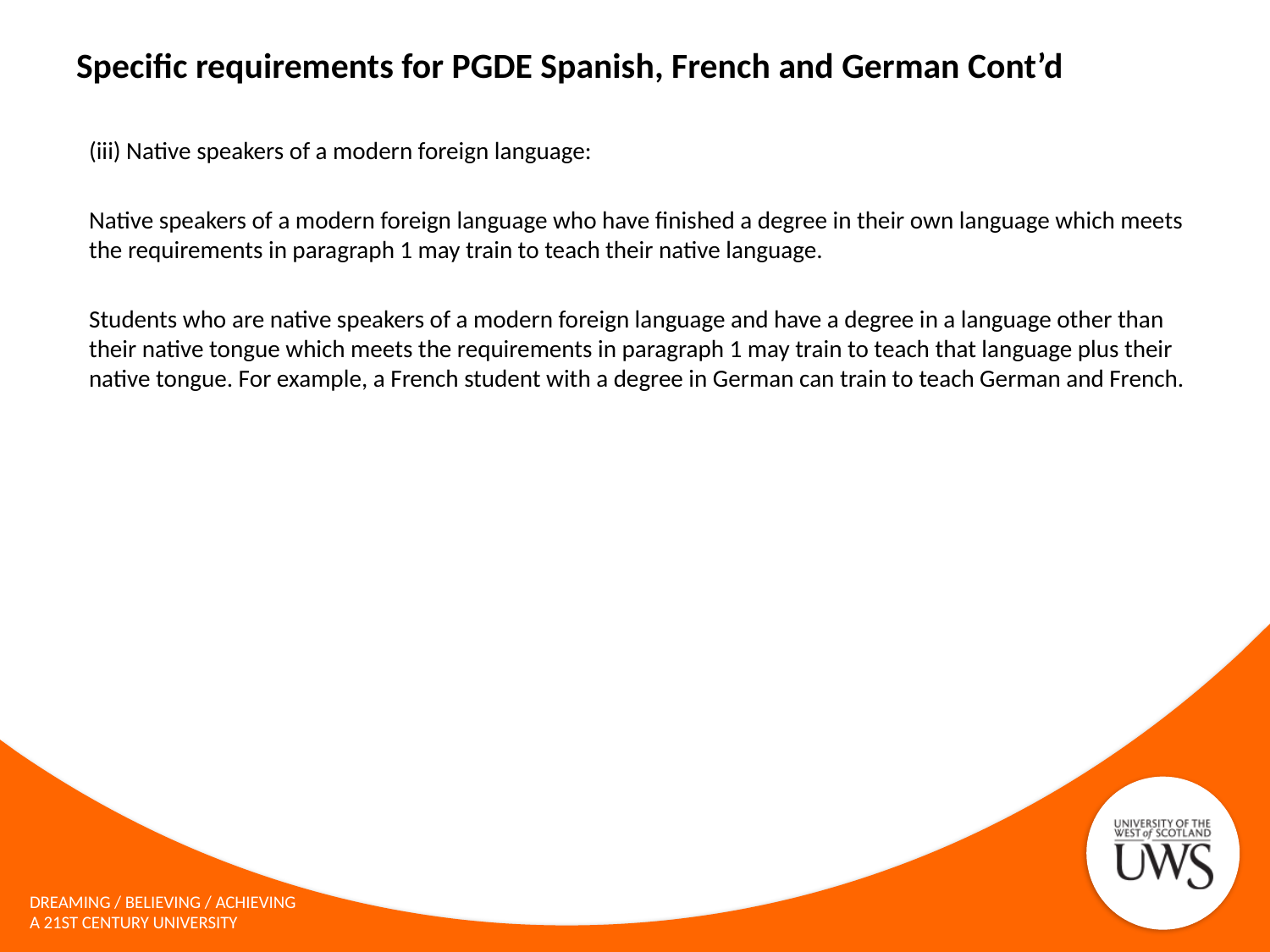

# Specific requirements for PGDE Spanish, French and German Cont’d
(iii) Native speakers of a modern foreign language:

Native speakers of a modern foreign language who have finished a degree in their own language which meets the requirements in paragraph 1 may train to teach their native language.

Students who are native speakers of a modern foreign language and have a degree in a language other than their native tongue which meets the requirements in paragraph 1 may train to teach that language plus their native tongue. For example, a French student with a degree in German can train to teach German and French.